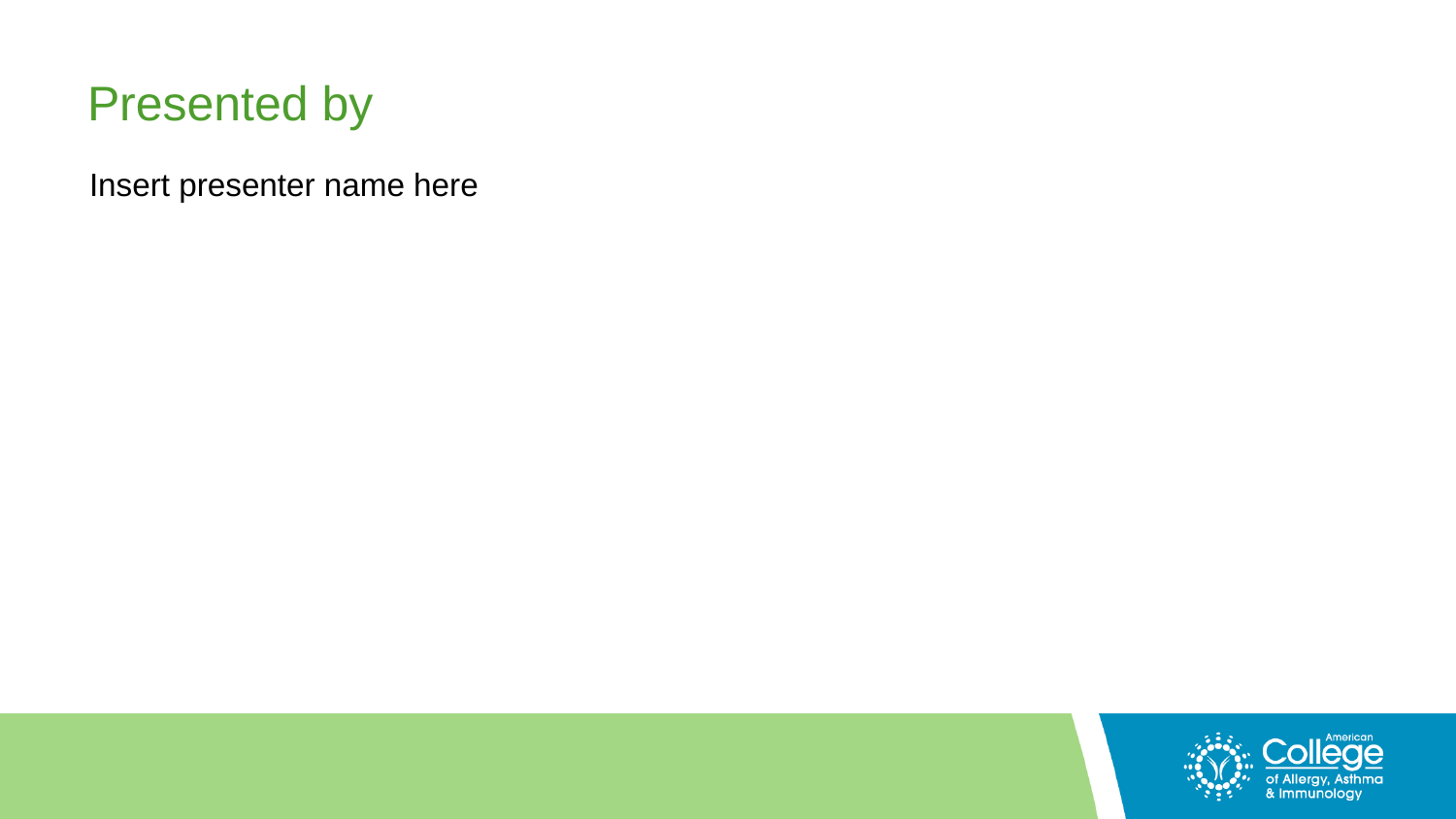

# Presented by

Insert presenter name here